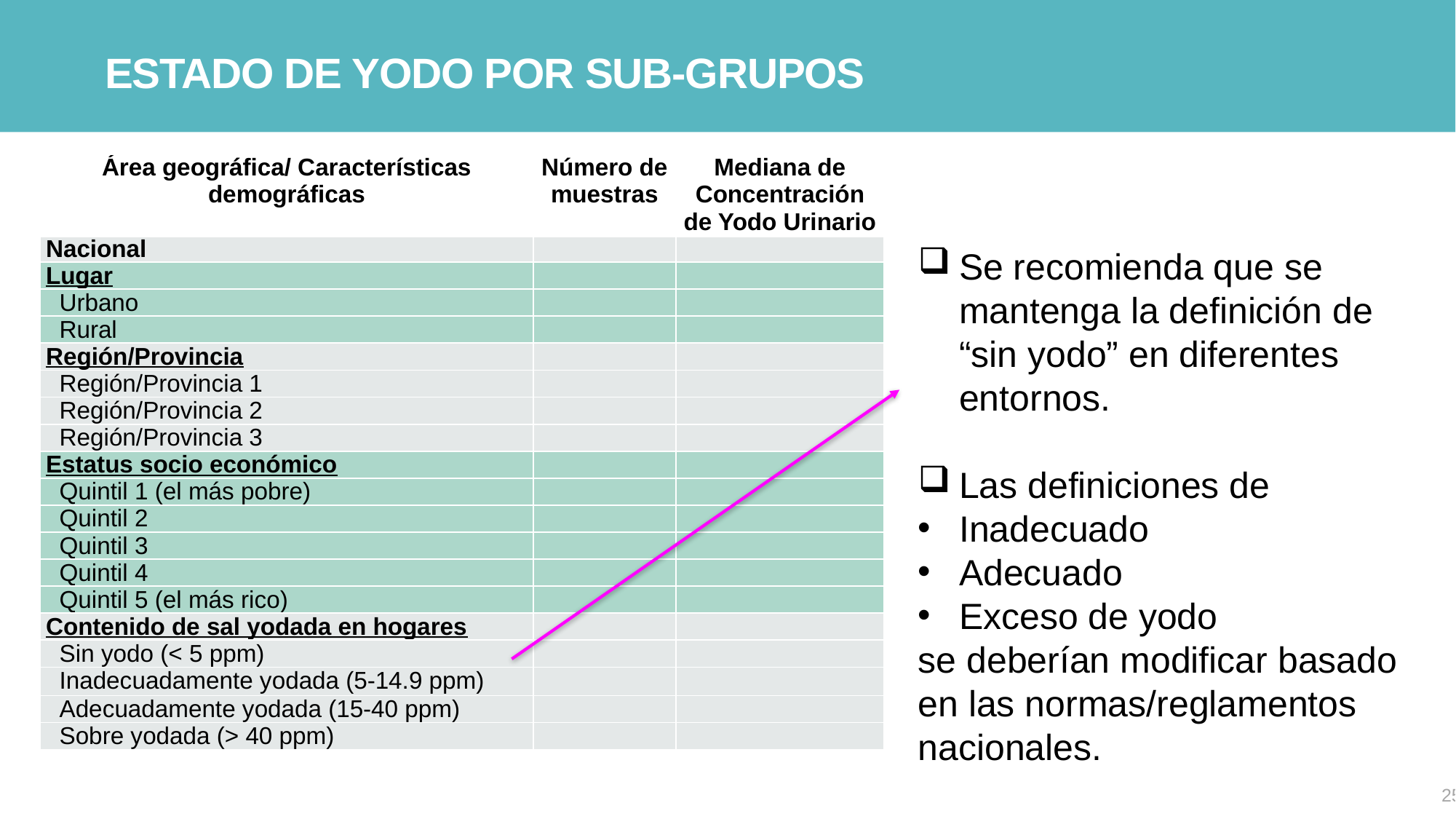

# ESTADO DE YODO POR SUB-GRUPOS
| Área geográfica/ Características demográficas | Número de muestras | Mediana de Concentración de Yodo Urinario |
| --- | --- | --- |
| Nacional |  |  |
| Lugar |  |  |
| Urbano |  |  |
| Rural |  |  |
| Región/Provincia |  |  |
| Región/Provincia 1 |  |  |
| Región/Provincia 2 |  |  |
| Región/Provincia 3 |  |  |
| Estatus socio económico |  |  |
| Quintil 1 (el más pobre) |  |  |
| Quintil 2 |  |  |
| Quintil 3 |  |  |
| Quintil 4 |  |  |
| Quintil 5 (el más rico) |  |  |
| Contenido de sal yodada en hogares |  |  |
| Sin yodo (< 5 ppm) |  |  |
| Inadecuadamente yodada (5-14.9 ppm) |  |  |
| Adecuadamente yodada (15-40 ppm) |  |  |
| Sobre yodada (> 40 ppm) |  |  |
Se recomienda que se mantenga la definición de “sin yodo” en diferentes entornos.

Las definiciones de
Inadecuado
Adecuado
Exceso de yodo
se deberían modificar basado en las normas/reglamentos nacionales.

25